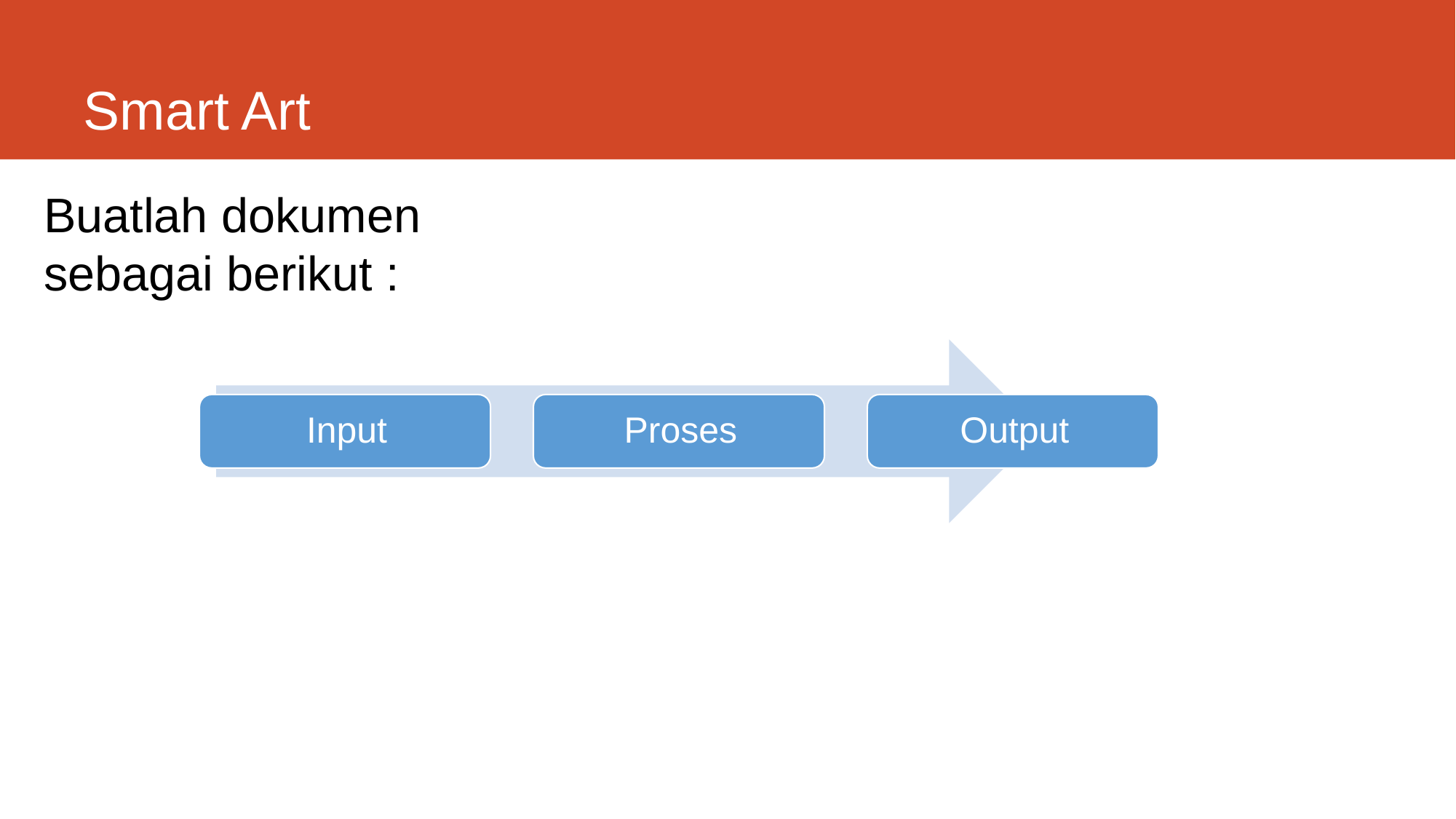

# Smart Art
Buatlah dokumen sebagai berikut :
Input
Proses
Output